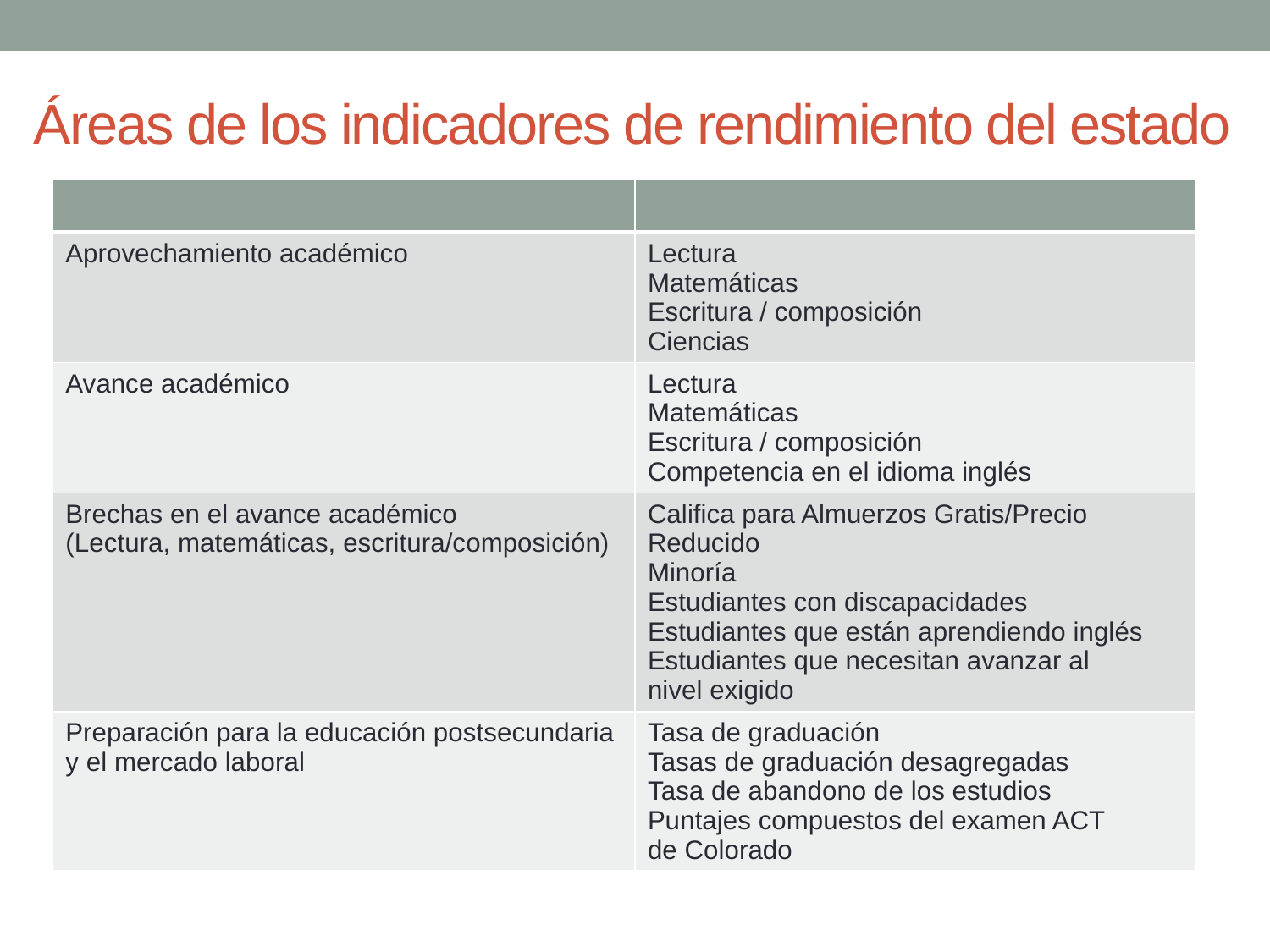

# Áreas de los indicadores de rendimiento del estado
|  |  |
| --- | --- |
| Aprovechamiento académico | Lectura Matemáticas Escritura / composición Ciencias |
| Avance académico | Lectura Matemáticas Escritura / composición Competencia en el idioma inglés |
| Brechas en el avance académico (Lectura, matemáticas, escritura/composición) | Califica para Almuerzos Gratis/Precio Reducido Minoría Estudiantes con discapacidades Estudiantes que están aprendiendo inglés Estudiantes que necesitan avanzar al nivel exigido |
| Preparación para la educación postsecundaria y el mercado laboral | Tasa de graduación Tasas de graduación desagregadas Tasa de abandono de los estudios Puntajes compuestos del examen ACT de Colorado |